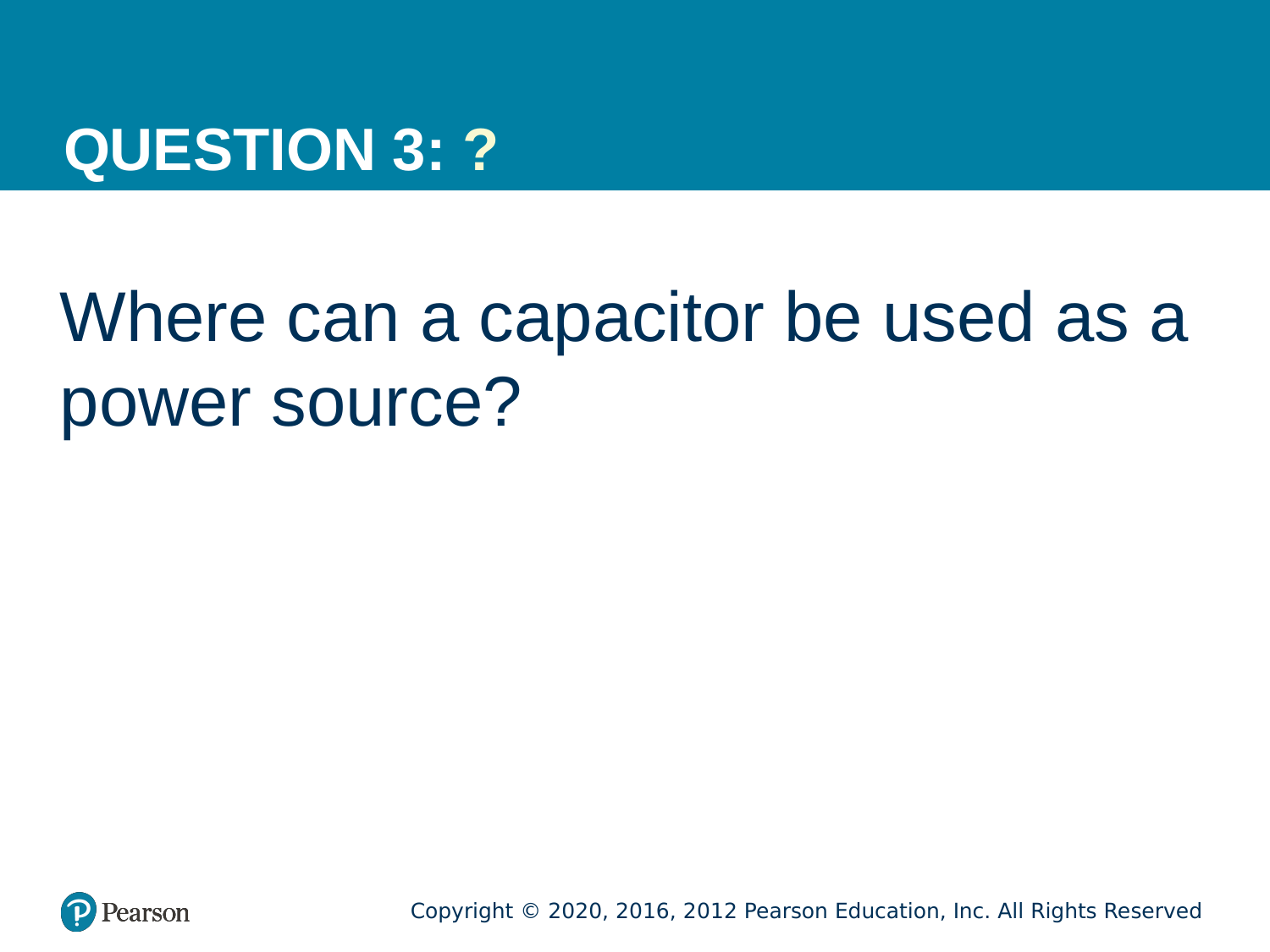

# QUESTION 3: ?
Where can a capacitor be used as a power source?